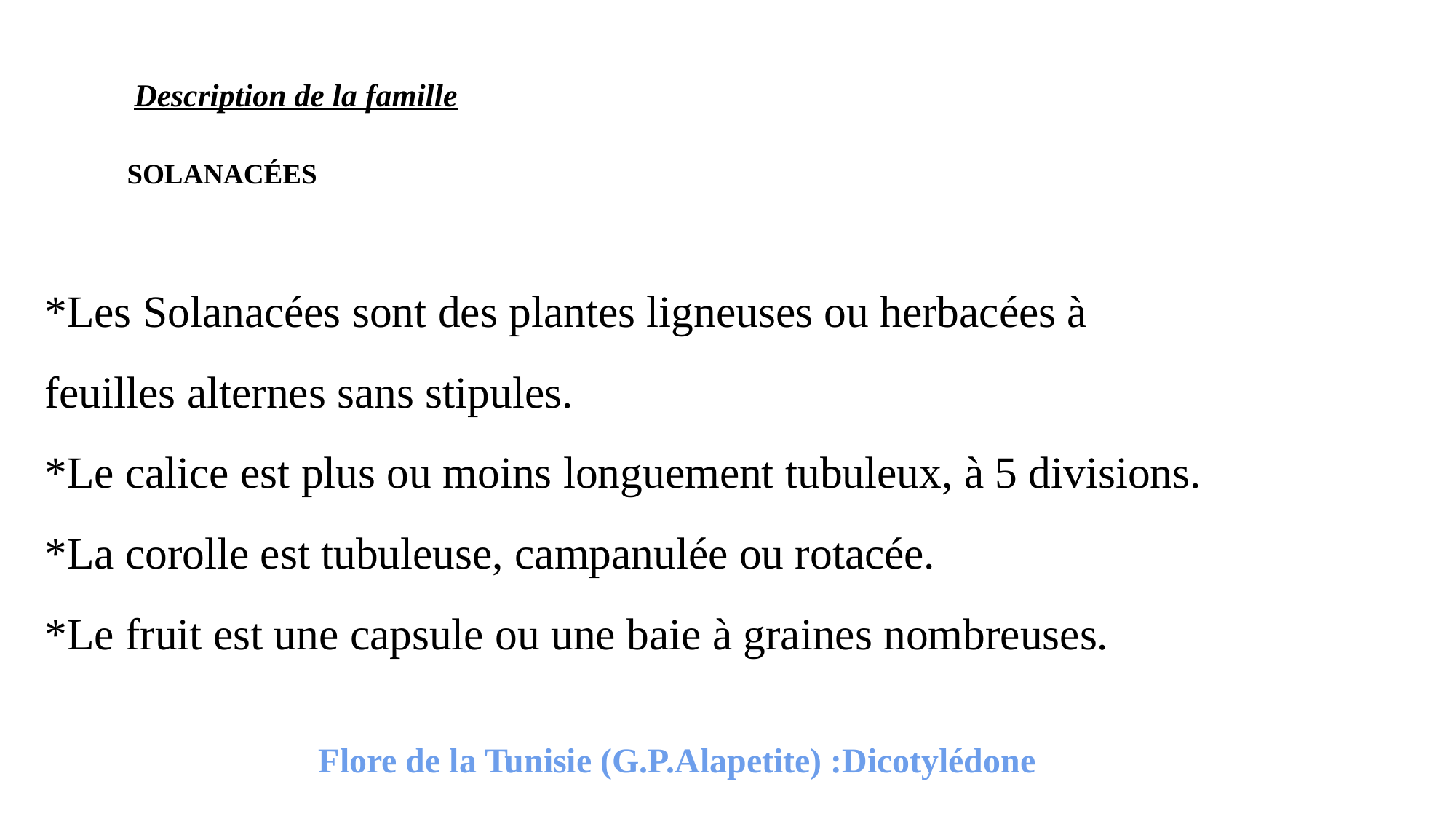

| Description de la famille SOLANACÉES |
| --- |
*Les Solanacées sont des plantes ligneuses ou herbacées à
feuilles alternes sans stipules.
*Le calice est plus ou moins longuement tubuleux, à 5 divisions.
*La corolle est tubuleuse, campanulée ou rotacée.
*Le fruit est une capsule ou une baie à graines nombreuses.
Flore de la Tunisie (G.P.Alapetite) :Dicotylédone